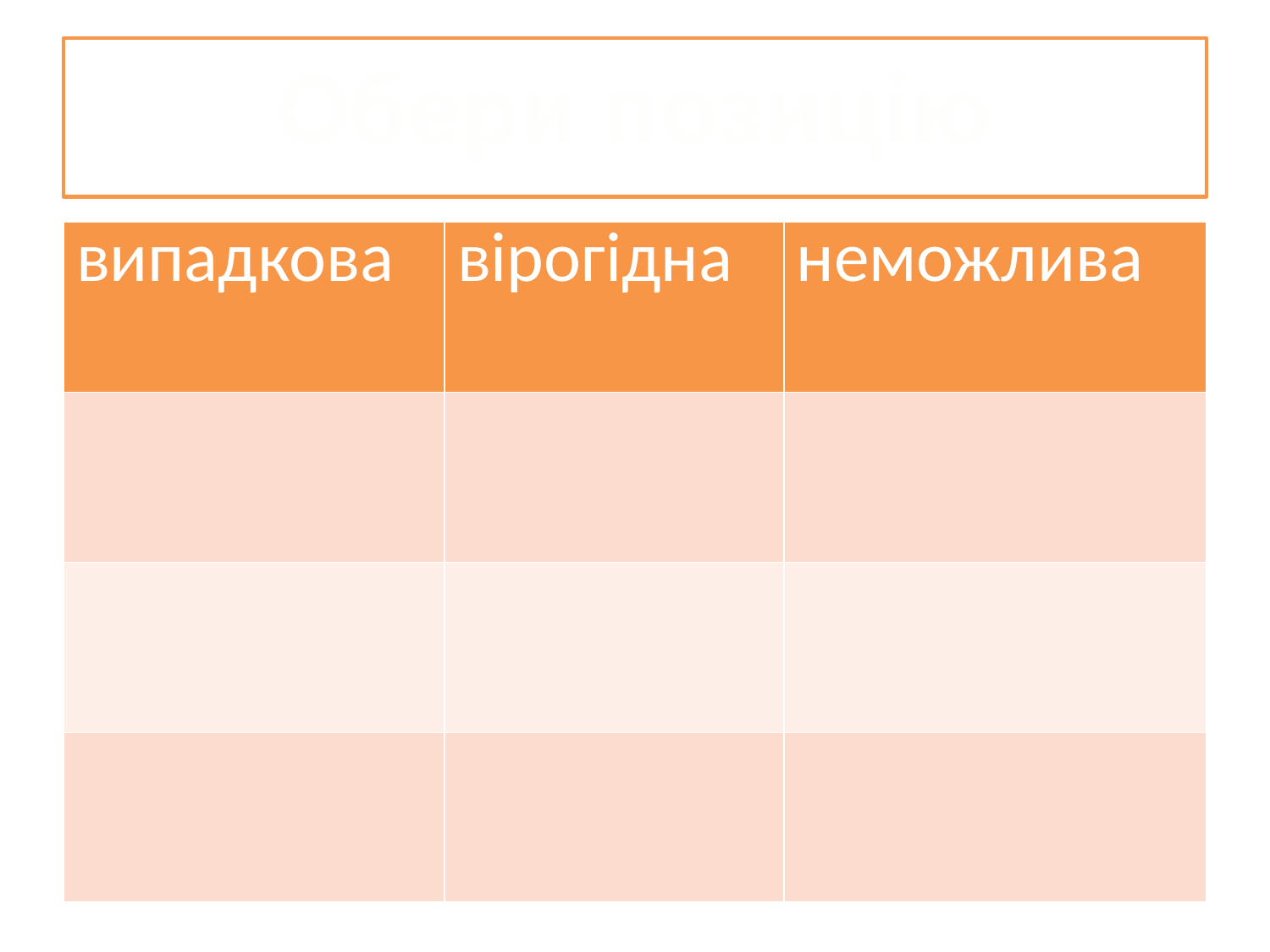

# Обери позицію
| випадкова | вірогідна | неможлива |
| --- | --- | --- |
|  |  |  |
|  |  |  |
|  |  |  |